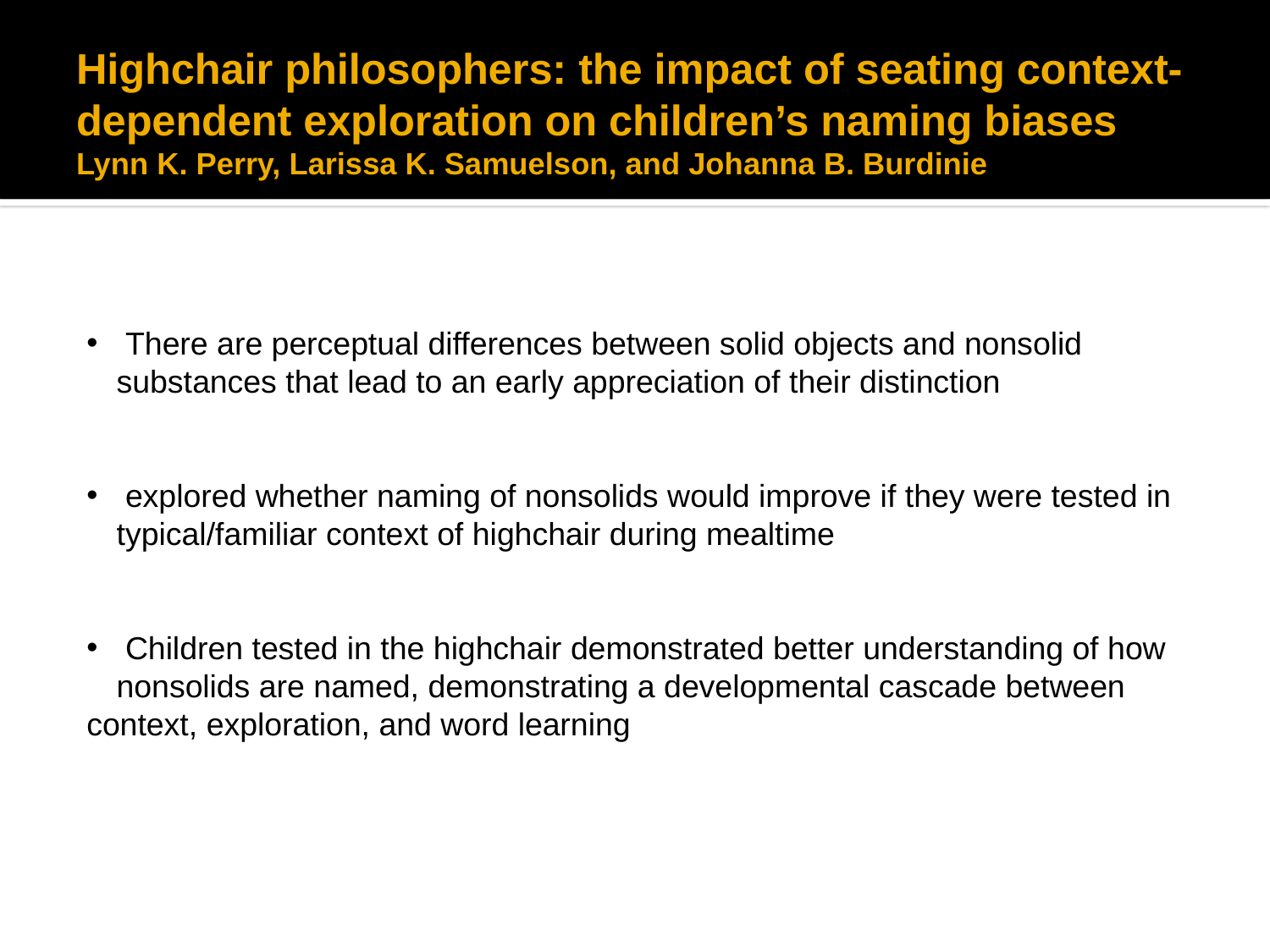

# Highchair philosophers: the impact of seating context-dependent exploration on children’s naming biases Lynn K. Perry, Larissa K. Samuelson, and Johanna B. Burdinie
 There are perceptual differences between solid objects and nonsolid substances that lead to an early appreciation of their distinction

 explored whether naming of nonsolids would improve if they were tested in typical/familiar context of highchair during mealtime

 Children tested in the highchair demonstrated better understanding of how nonsolids are named, demonstrating a developmental cascade between
context, exploration, and word learning